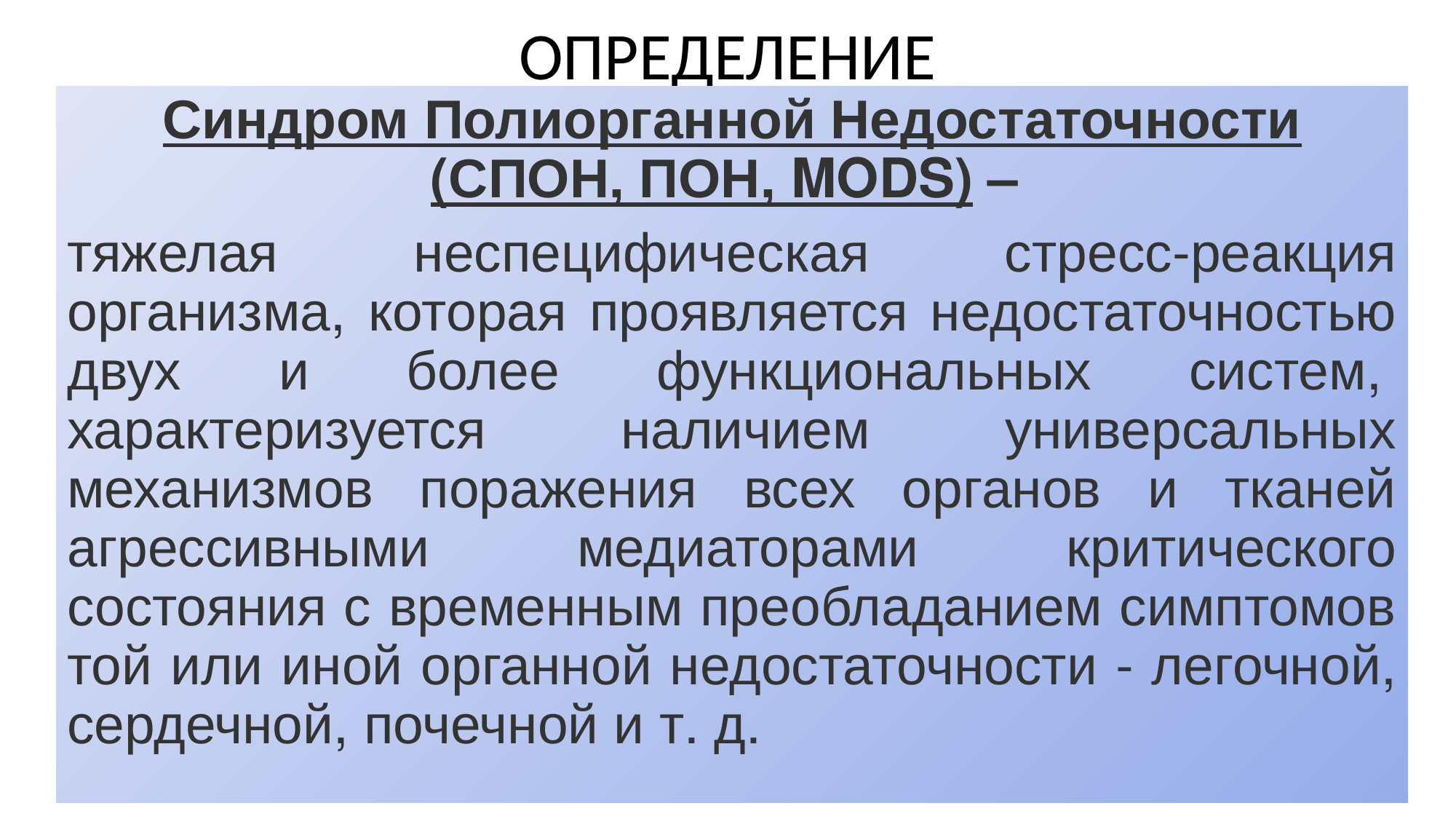

# ОПРЕДЕЛЕНИЕ
Синдром Полиорганной Недостаточности (СПОН, ПОН, MODS) –
тяжелая неспецифическая стресс-реакция организма, которая проявляется недостаточностью двух и более функциональных систем,  характеризуется наличием универсальных механизмов поражения всех органов и тканей агрессивными медиаторами критического состояния с временным преобладанием симптомов той или иной органной недостаточности - легочной, сердечной, почечной и т. д.
2